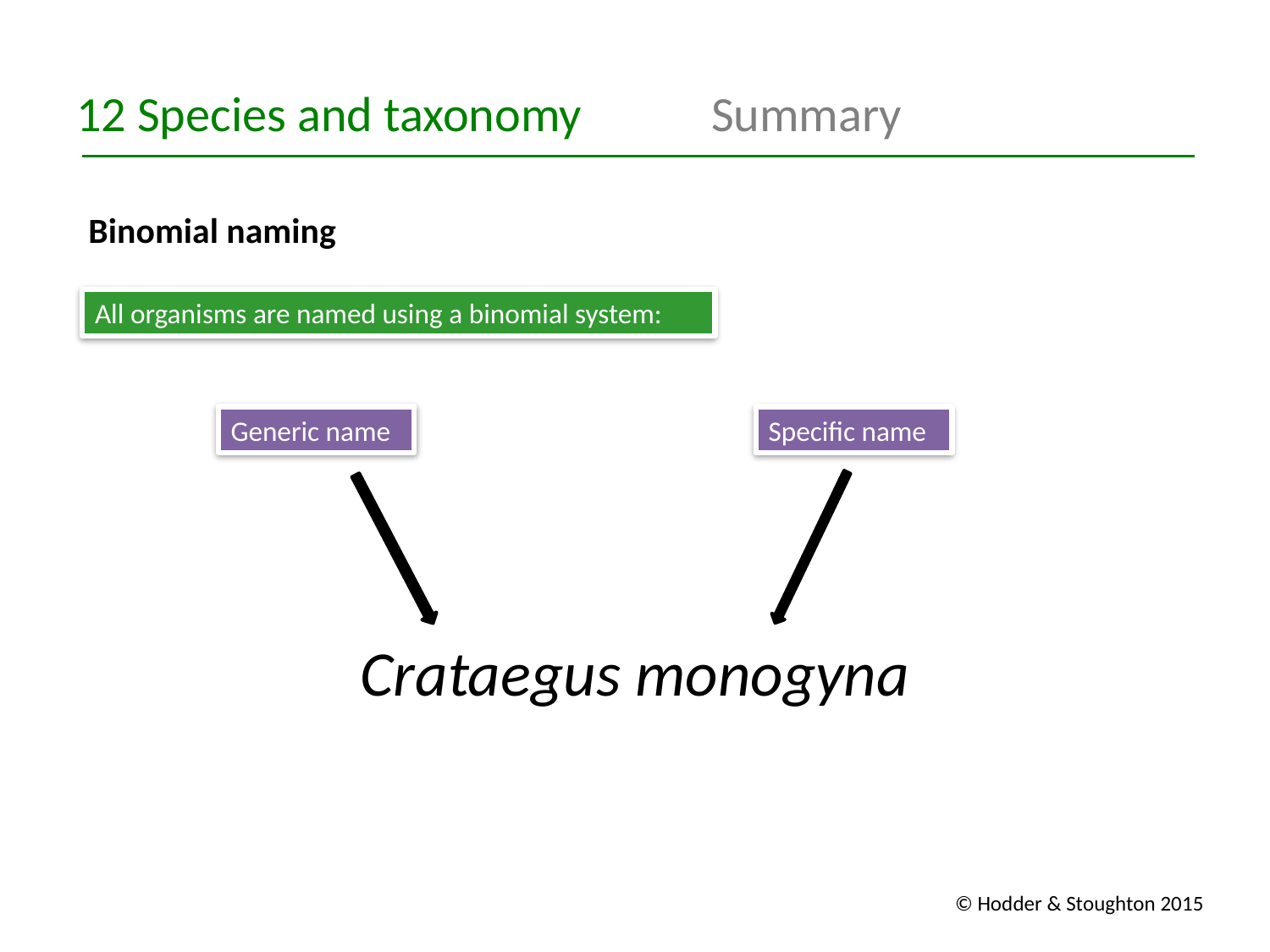

12 Species and taxonomy 	Summary

Binomial naming
All organisms are named using a binomial system:
Generic name
Specific name

Crataegus monogyna
© Hodder & Stoughton 2015